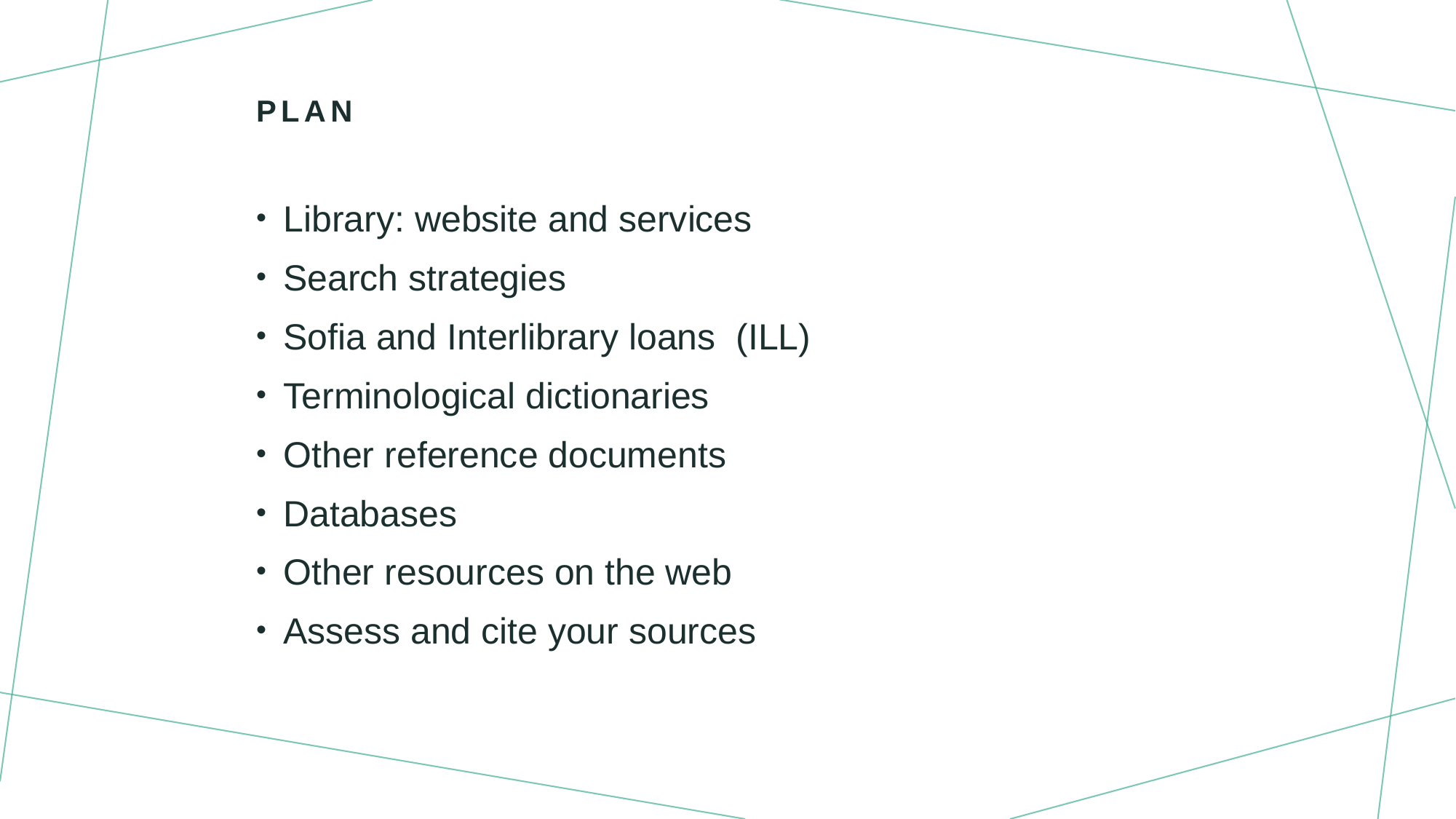

Plan
Library: website and services
Search strategies
Sofia and Interlibrary loans  (ILL)
Terminological dictionaries
Other reference documents
Databases
Other resources on the web
Assess and cite your sources